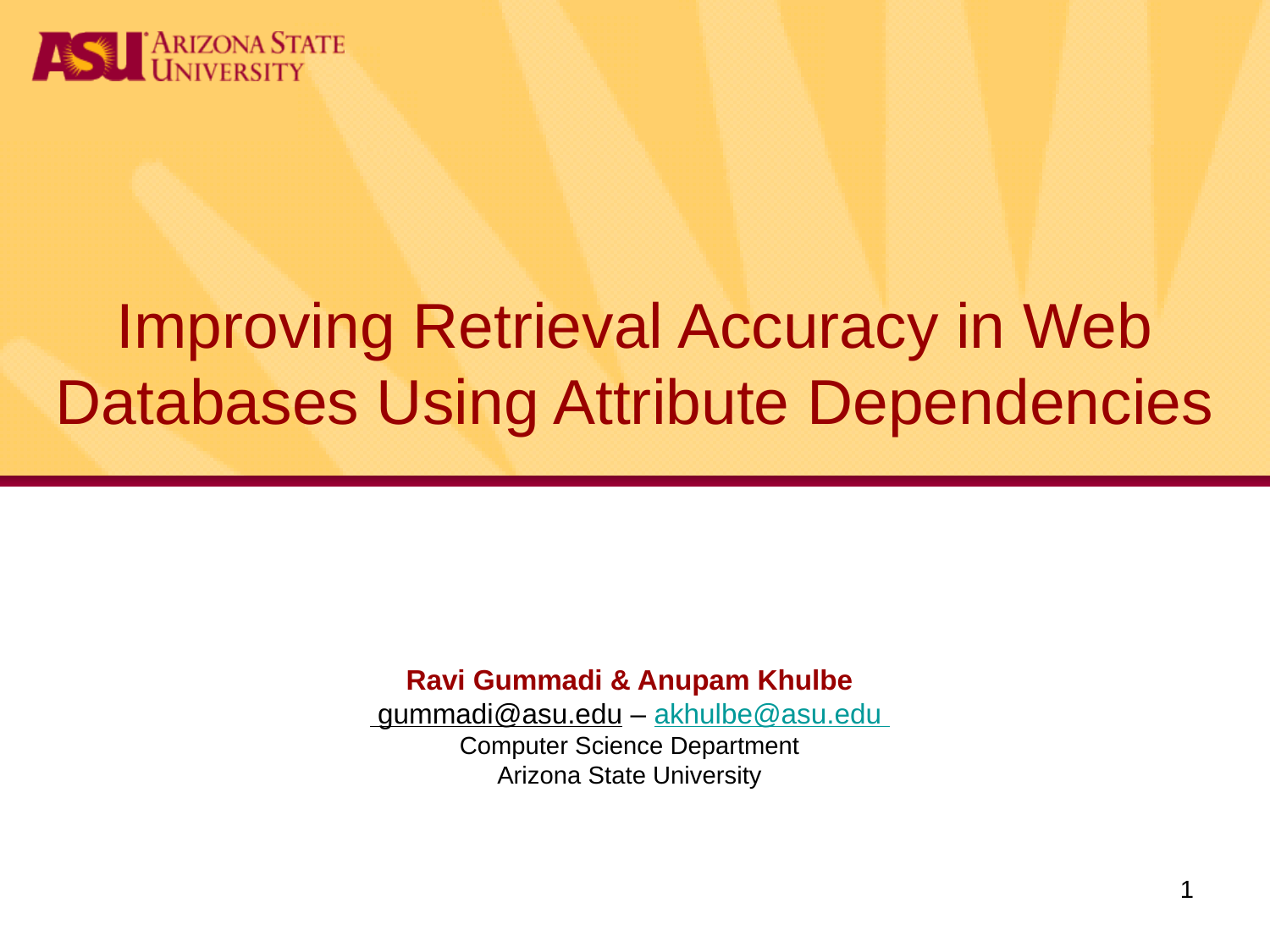

# Improving Retrieval Accuracy in Web Databases Using Attribute Dependencies
Ravi Gummadi & Anupam Khulbe
 gummadi@asu.edu – akhulbe@asu.edu
Computer Science Department
Arizona State University

1